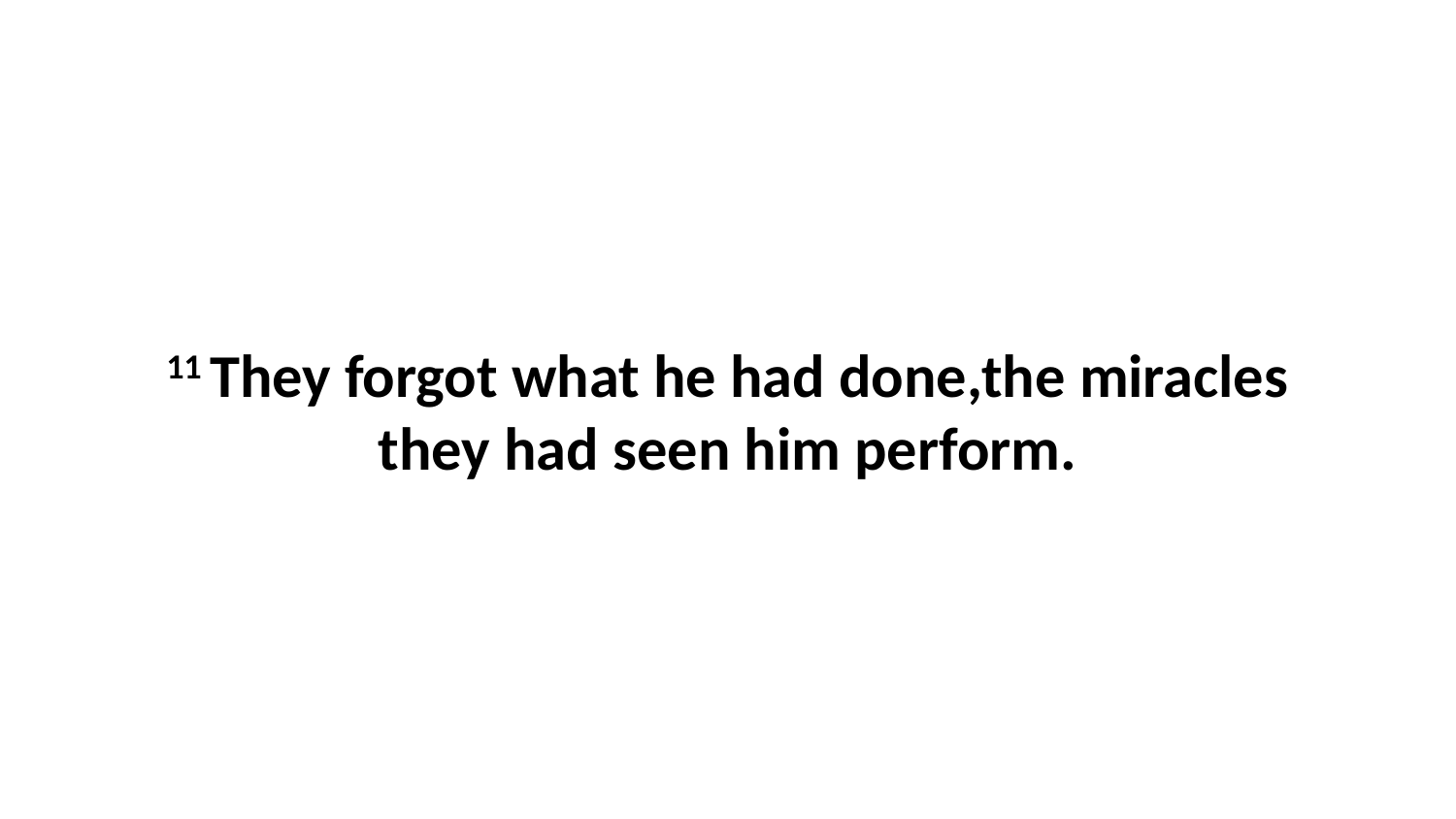

11 They forgot what he had done,the miracles they had seen him perform.